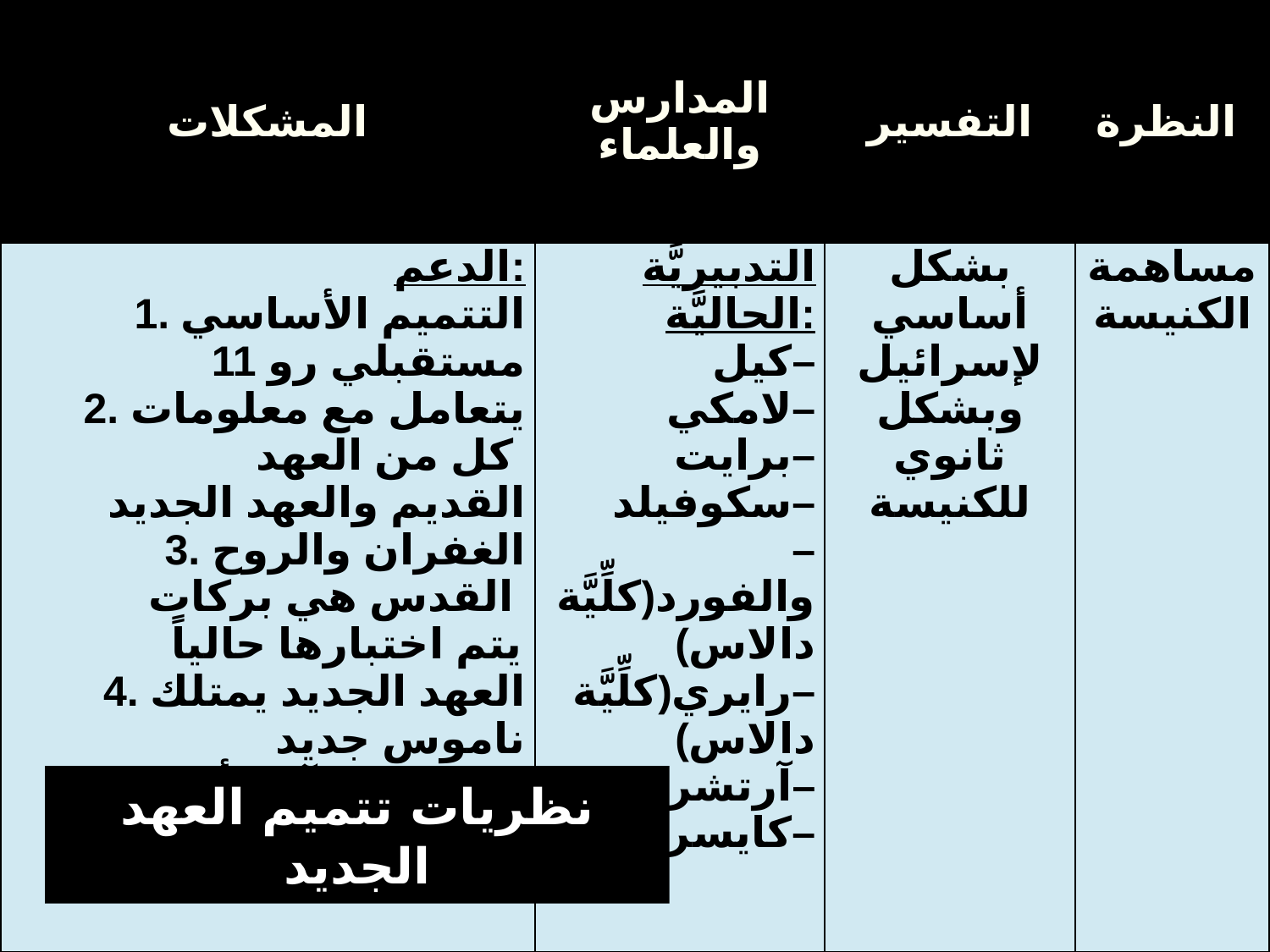

م ع ق2 490
| المشكلات | المدارس والعلماء | التفسير | النظرة |
| --- | --- | --- | --- |
| الدعم: 1. التتميم الأساسي مستقبلي رو 11 2. يتعامل مع معلومات كل من العهد القديم والعهد الجديد 3. الغفران والروح القدس هي بركات يتم اختبارها حالياً 4. العهد الجديد يمتلك ناموس جديد 5. تفنيدات الآراء أعلاه | التدبيريَّة الحاليَّة: –كيل –لامكي –برايت –سكوفيلد –والفورد(كلِّيَّة دالاس) –رايري(كلِّيَّة دالاس) –آرتشر –كايسر | بشكل أساسي لإسرائيل وبشكل ثانوي للكنيسة | مساهمة الكنيسة |
م ع ج 166ث
نظريات تتميم العهد الجديد